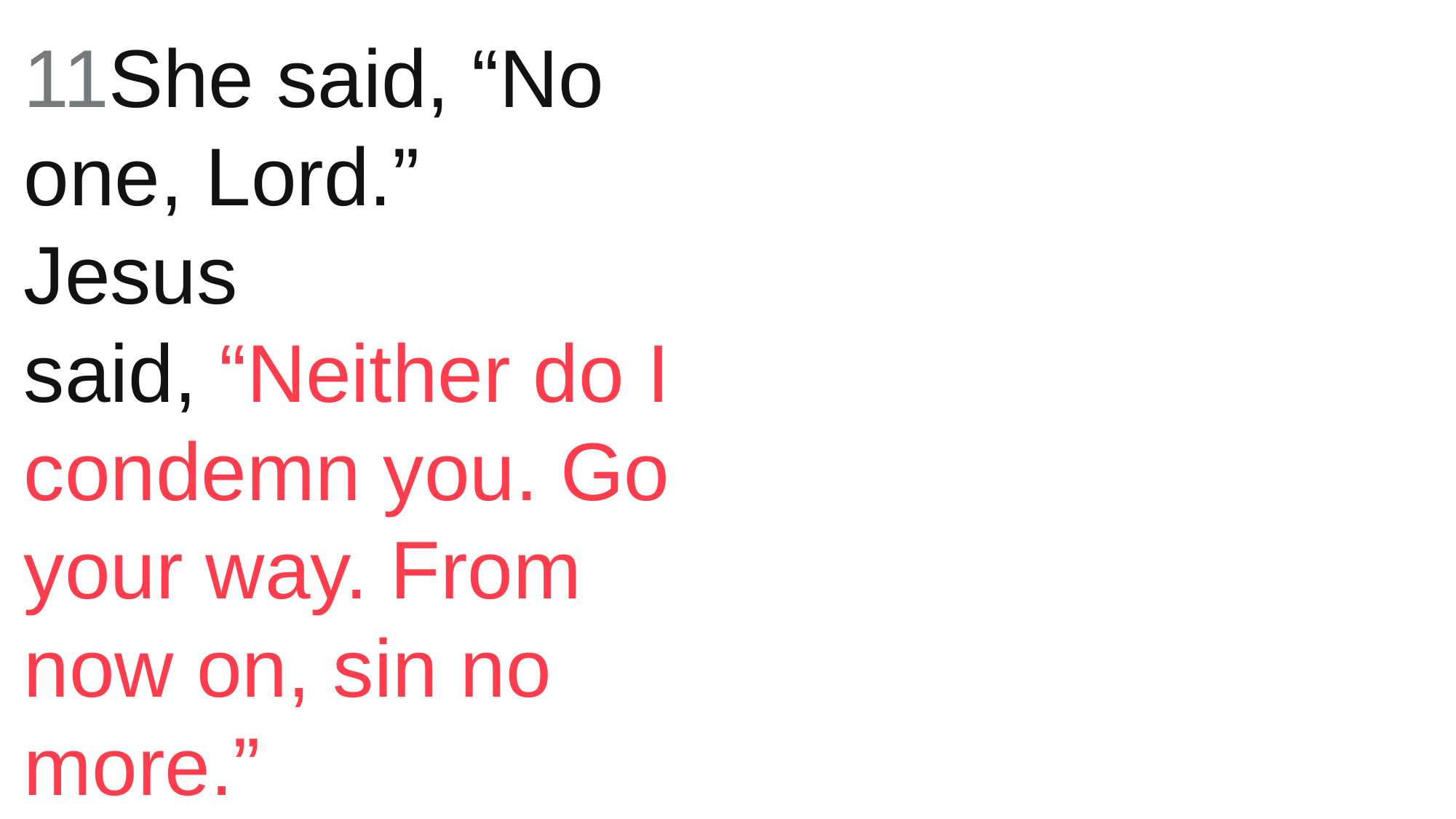

11She said, “No one, Lord.”
Jesus said, “Neither do I condemn you. Go your way. From now on, sin no more.”